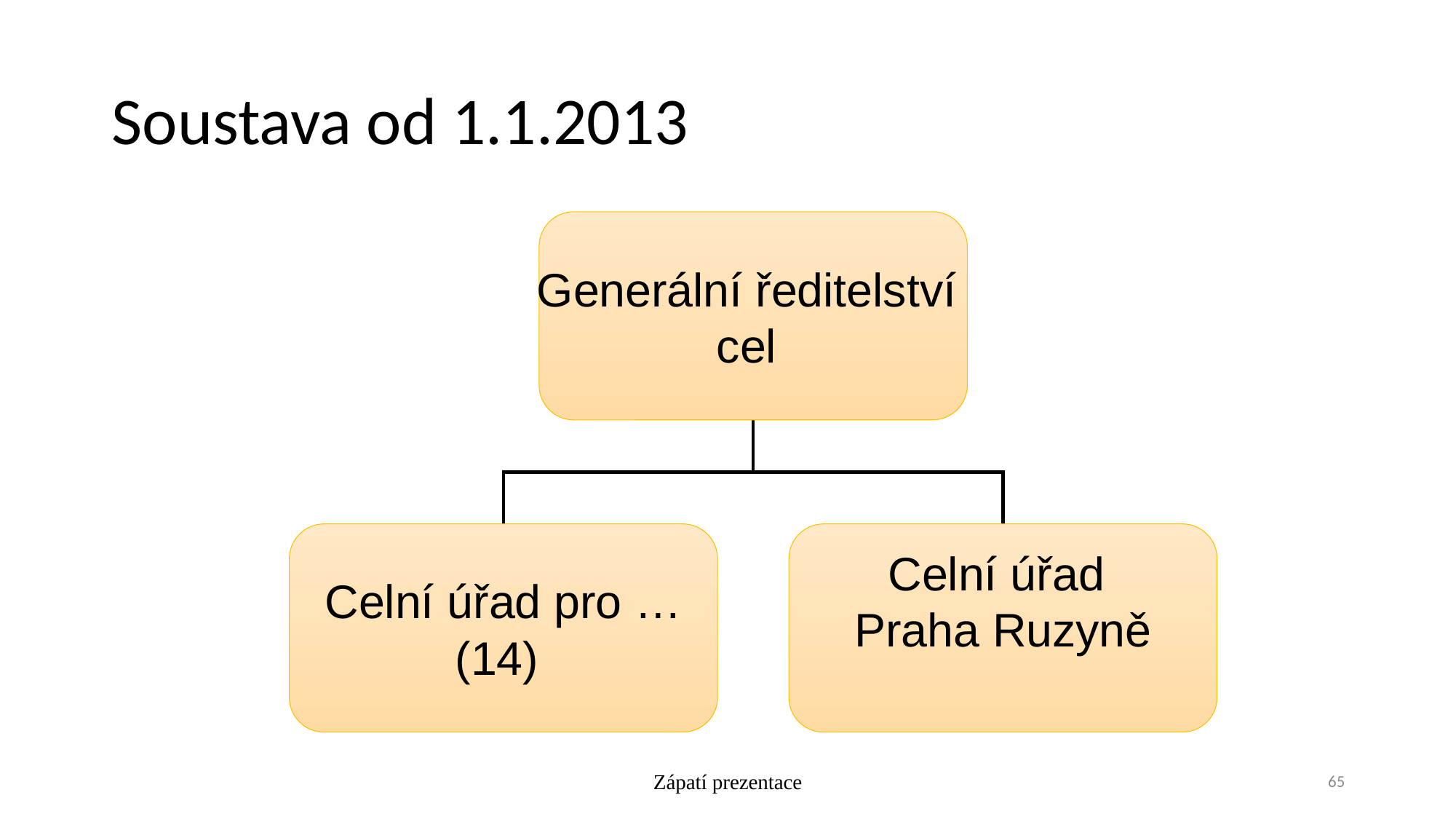

# Soustava od 1.1.2013
Generální ředitelství
cel
Celní úřad pro …
(14)
Celní úřad
Praha Ruzyně

Zápatí prezentace
65